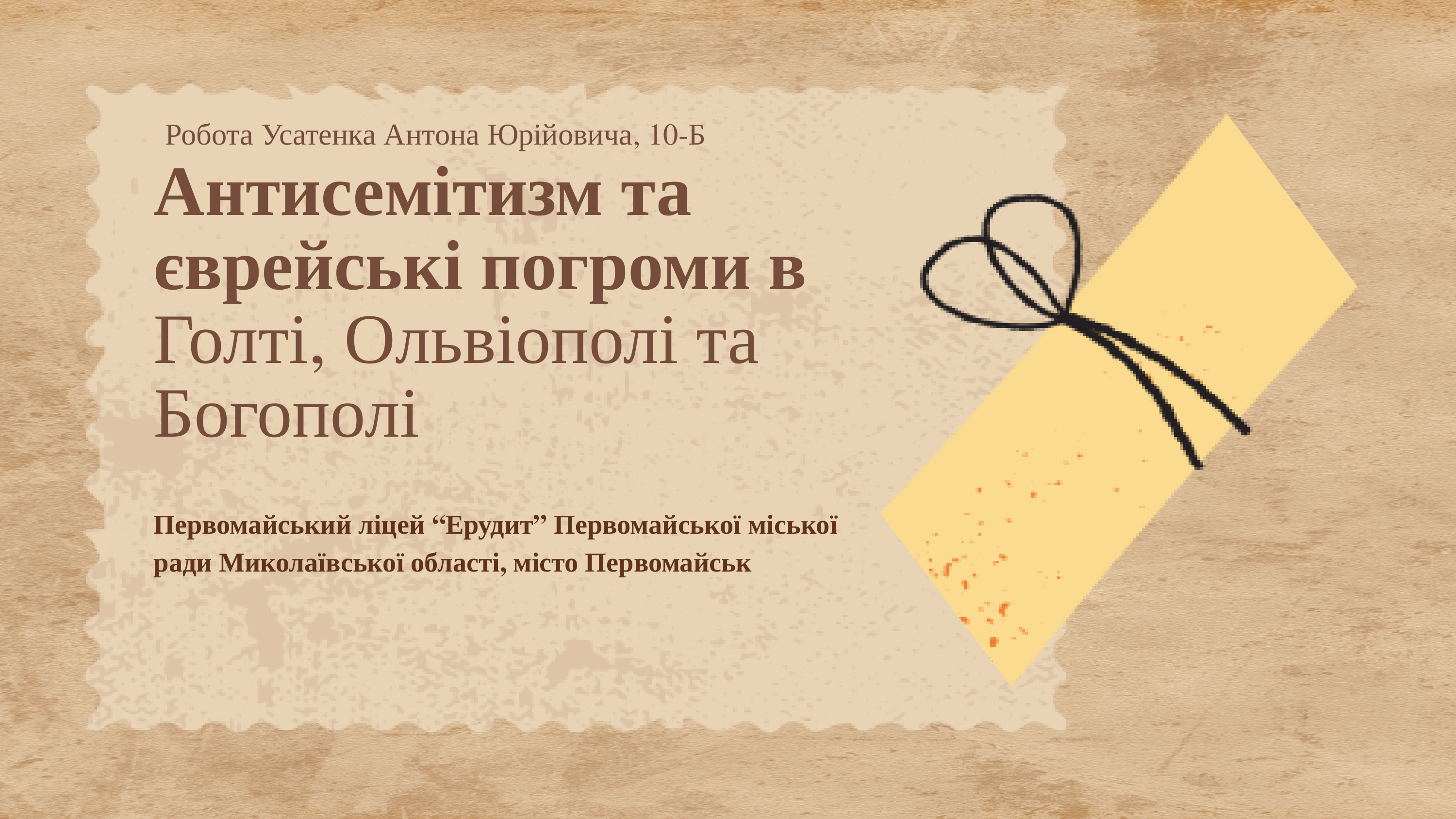

Робота Усатенка Антона Юрійовича, 10-Б
Антисемітизм та єврейські погроми в Голті, Ольвіополі та Богополі
Первомайський ліцей “Ерудит” Первомайської міської ради Миколаївської області, місто Первомайськ